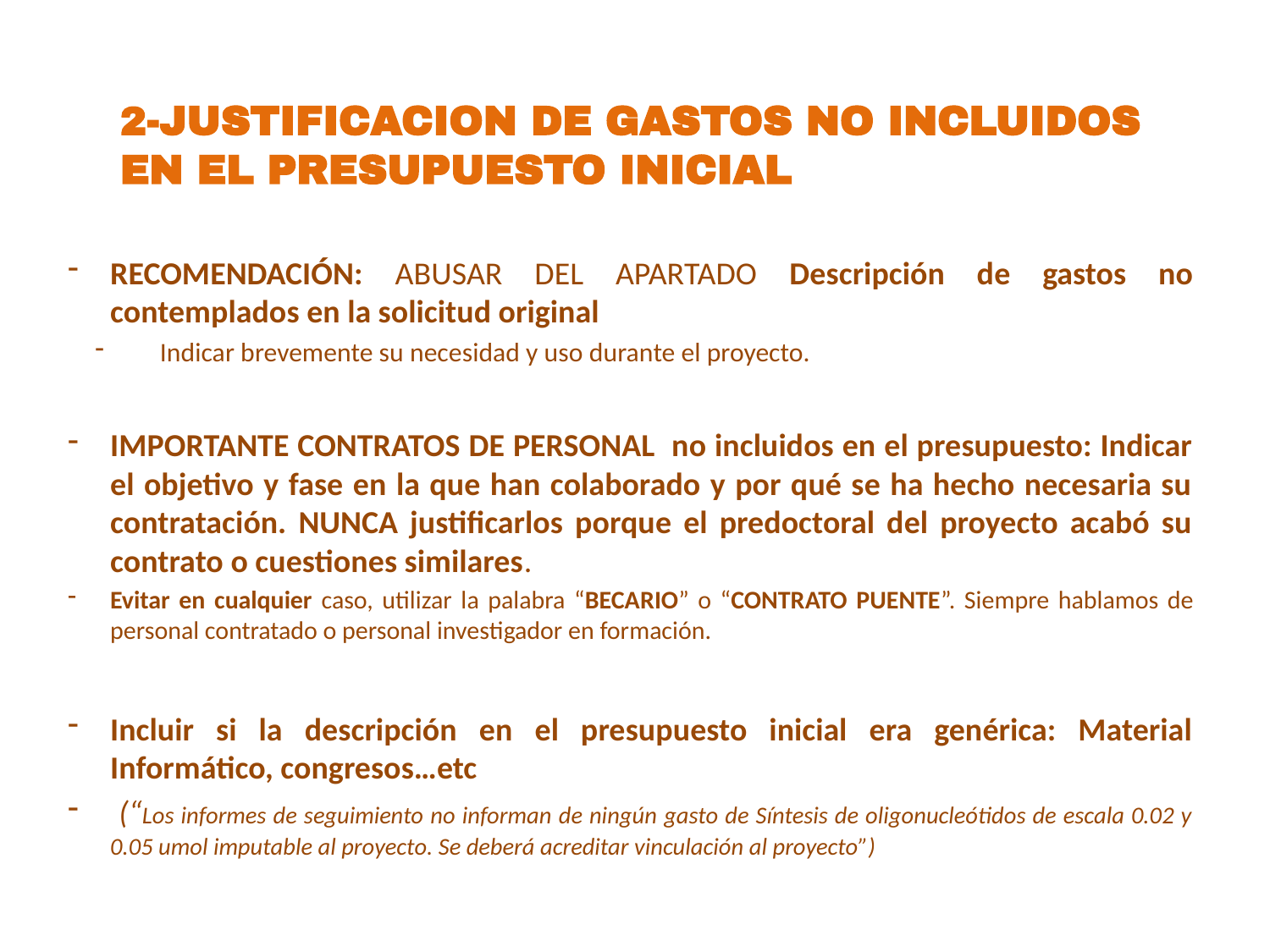

# 2-JUSTIFICACION DE GASTOS NO INCLUIDOS EN EL PRESUPUESTO INICIAL
RECOMENDACIÓN: ABUSAR DEL APARTADO Descripción de gastos no contemplados en la solicitud original
Indicar brevemente su necesidad y uso durante el proyecto.

IMPORTANTE CONTRATOS DE PERSONAL  no incluidos en el presupuesto: Indicar el objetivo y fase en la que han colaborado y por qué se ha hecho necesaria su contratación. NUNCA justificarlos porque el predoctoral del proyecto acabó su contrato o cuestiones similares.
Evitar en cualquier caso, utilizar la palabra “BECARIO” o “CONTRATO PUENTE”. Siempre hablamos de personal contratado o personal investigador en formación.

Incluir si la descripción en el presupuesto inicial era genérica: Material Informático, congresos…etc
 (“Los informes de seguimiento no informan de ningún gasto de Síntesis de oligonucleótidos de escala 0.02 y 0.05 umol imputable al proyecto. Se deberá acreditar vinculación al proyecto”)